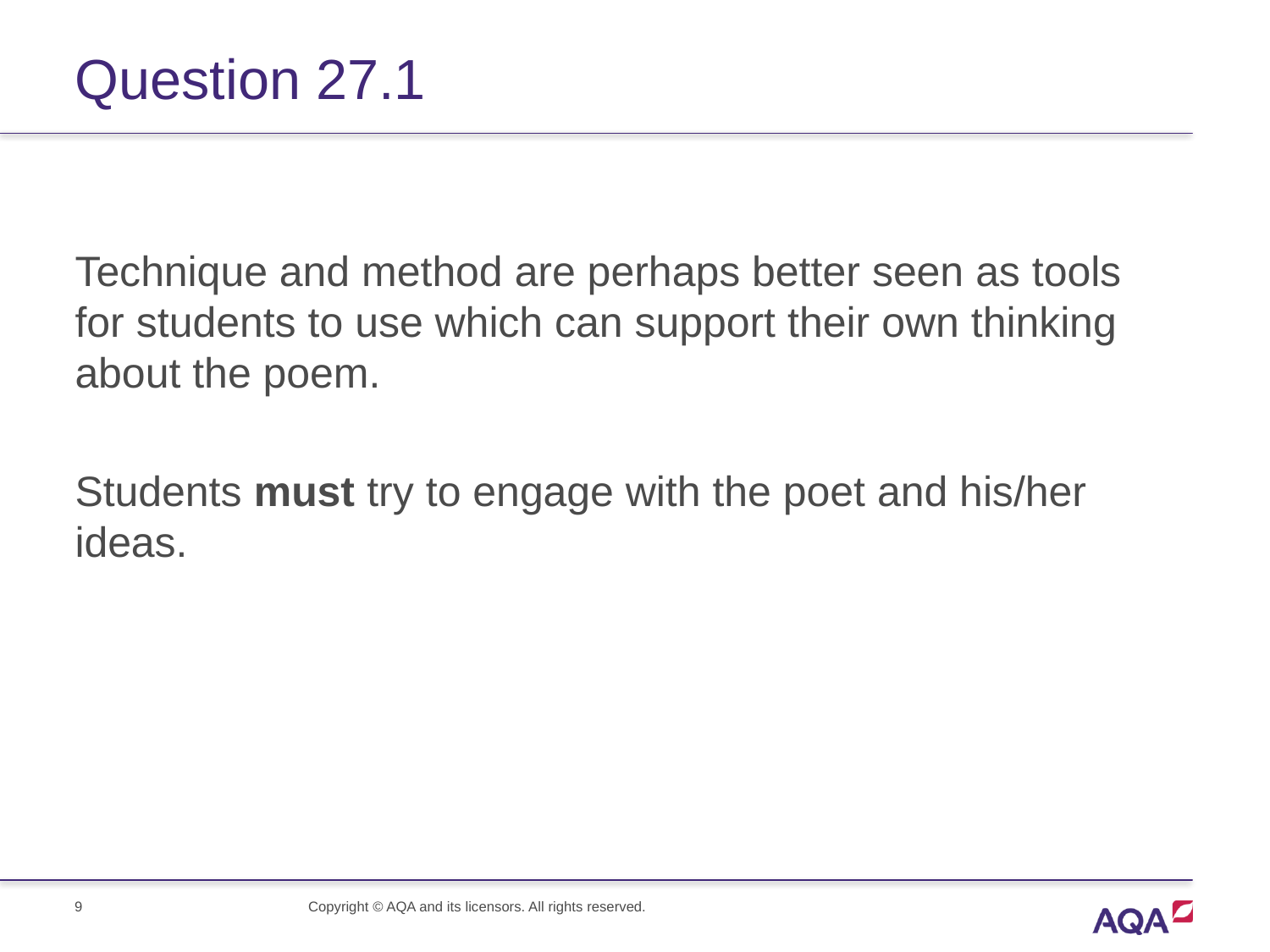

# Question 27.1

Technique and method are perhaps better seen as tools for students to use which can support their own thinking about the poem.

Students must try to engage with the poet and his/her ideas.
Copyright © AQA and its licensors. All rights reserved.
9